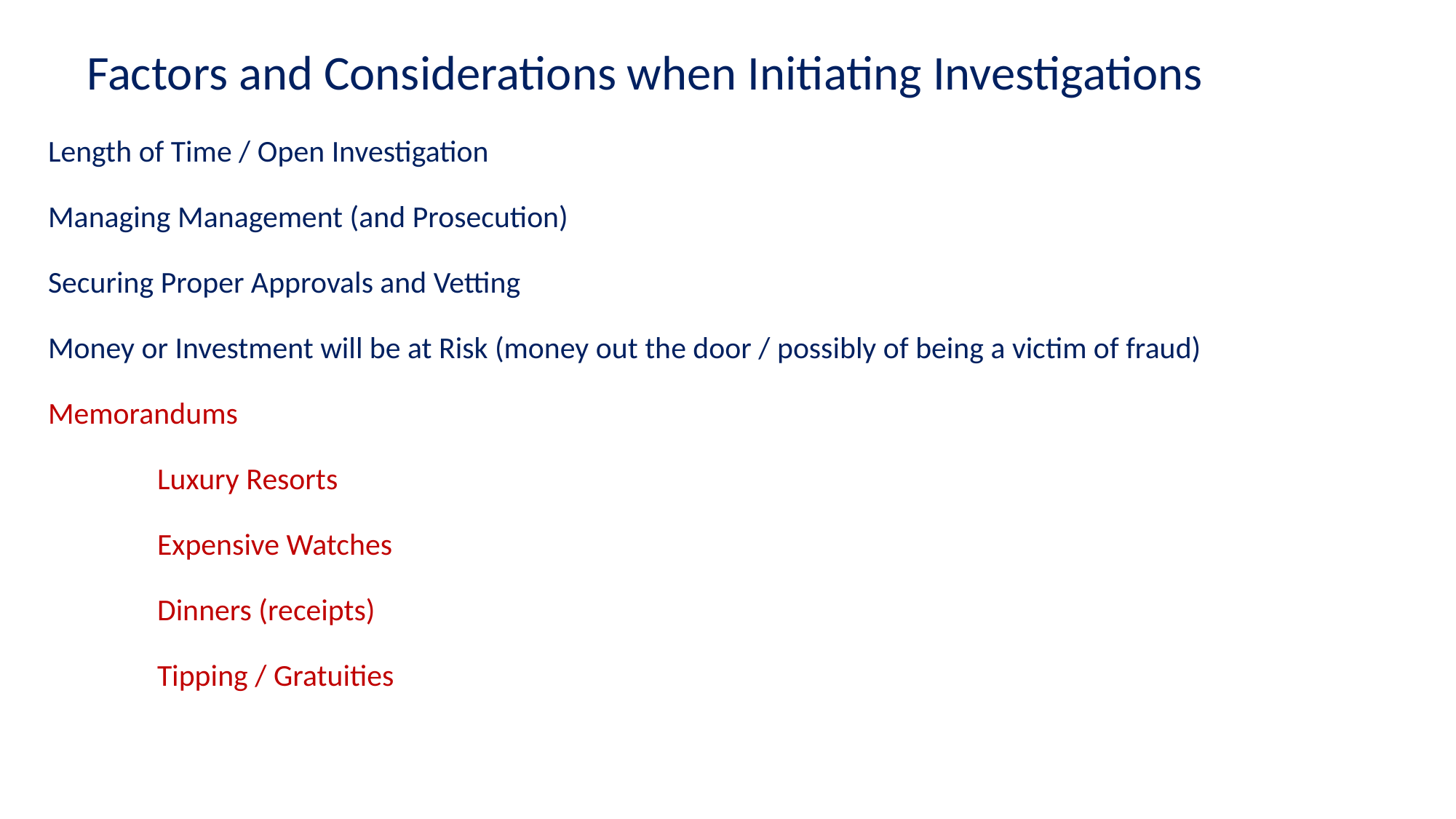

Factors and Considerations when Initiating Investigations
# Length of Time / Open Investigation Managing Management (and Prosecution) Securing Proper Approvals and Vetting Money or Investment will be at Risk (money out the door / possibly of being a victim of fraud) Memorandums Luxury Resorts Expensive Watches Dinners (receipts) Tipping / Gratuities